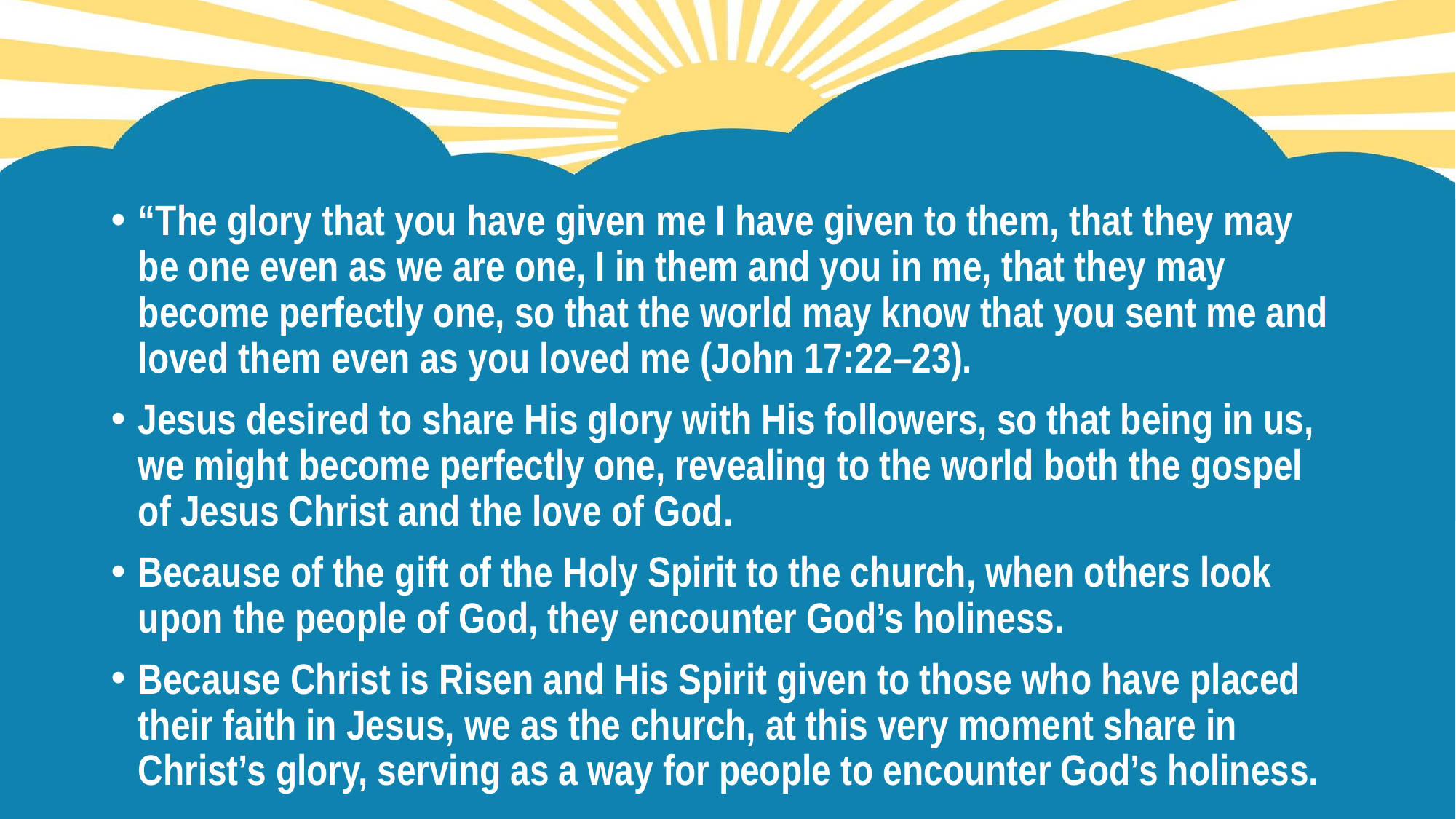

#
“The glory that you have given me I have given to them, that they may be one even as we are one, I in them and you in me, that they may become perfectly one, so that the world may know that you sent me and loved them even as you loved me (John 17:22–23).
Jesus desired to share His glory with His followers, so that being in us, we might become perfectly one, revealing to the world both the gospel of Jesus Christ and the love of God.
Because of the gift of the Holy Spirit to the church, when others look upon the people of God, they encounter God’s holiness.
Because Christ is Risen and His Spirit given to those who have placed their faith in Jesus, we as the church, at this very moment share in Christ’s glory, serving as a way for people to encounter God’s holiness.